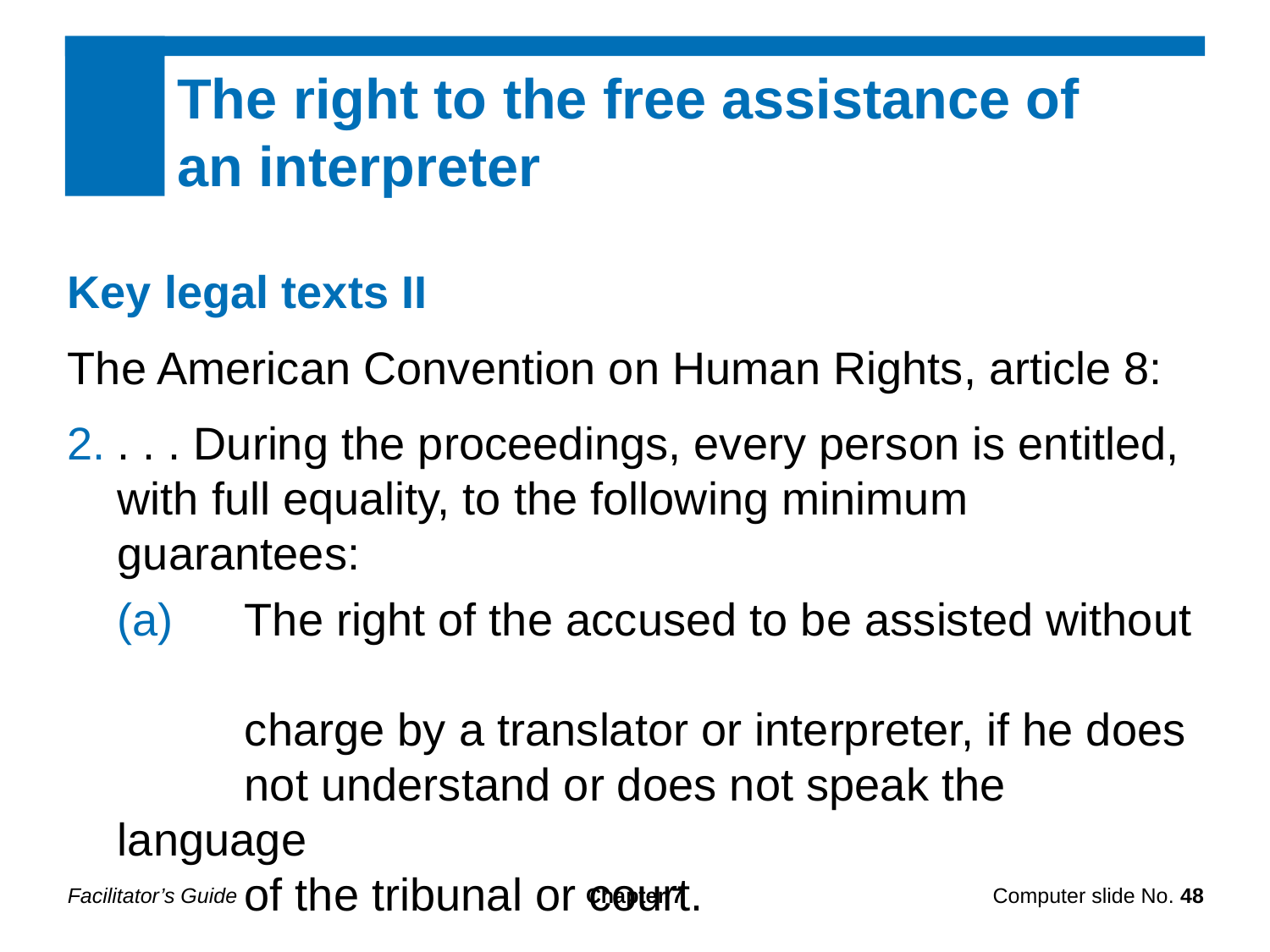

The right to the free assistance of
an interpreter
Key legal texts II
The American Convention on Human Rights, article 8:
. . . During the proceedings, every person is entitled, with full equality, to the following minimum guarantees:
(a)	The right of the accused to be assisted without
	charge by a translator or interpreter, if he does
	not understand or does not speak the language
	of the tribunal or court.
Facilitator’s Guide
Chapter 7
Computer slide No. 48